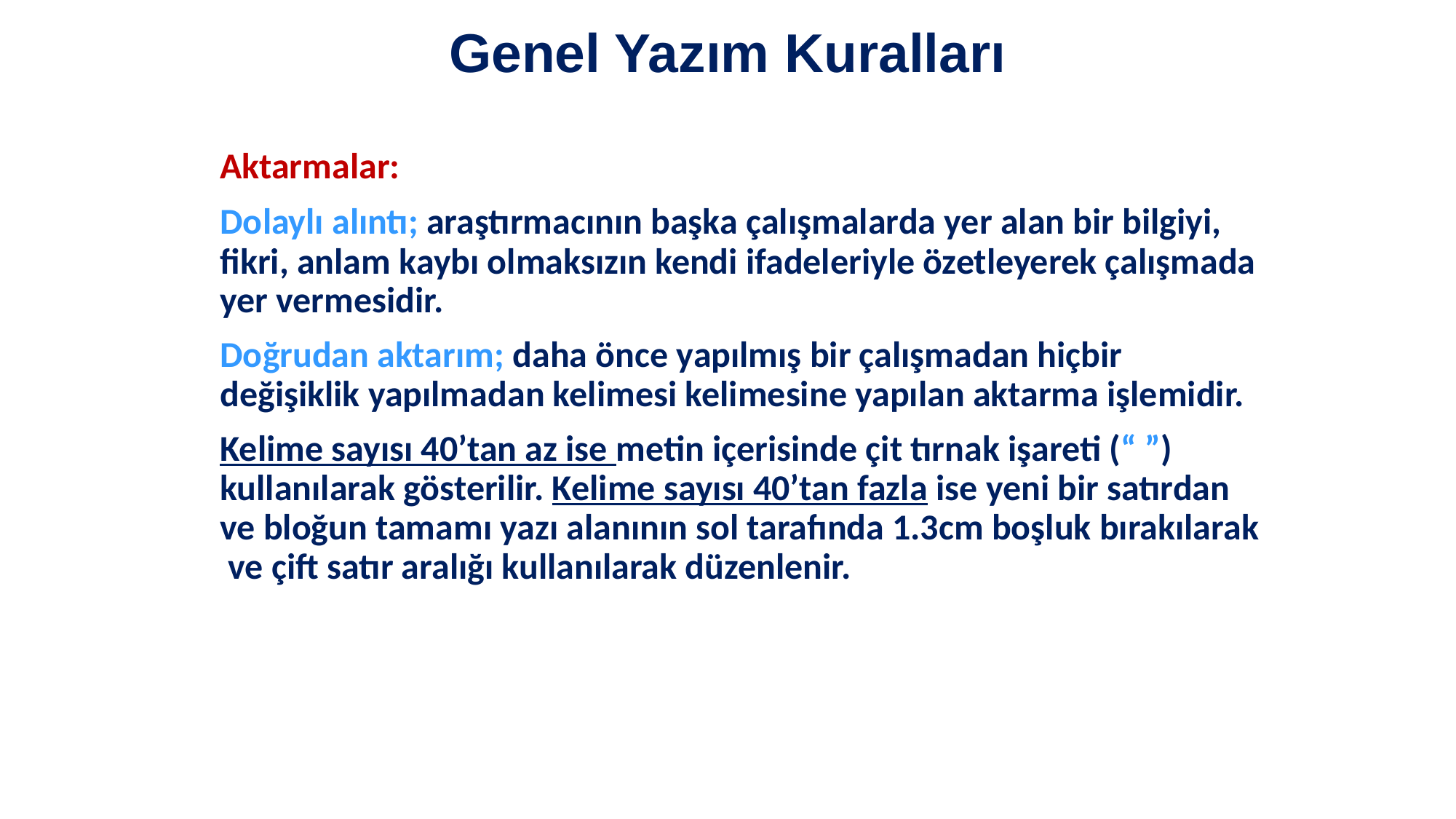

# Genel Yazım Kuralları
	Aktarmalar:
	Dolaylı alıntı; araştırmacının başka çalışmalarda yer alan bir bilgiyi, fikri, anlam kaybı olmaksızın kendi ifadeleriyle özetleyerek çalışmada yer vermesidir.
	Doğrudan aktarım; daha önce yapılmış bir çalışmadan hiçbir değişiklik yapılmadan kelimesi kelimesine yapılan aktarma işlemidir.
	Kelime sayısı 40’tan az ise metin içerisinde çit tırnak işareti (“ ”) kullanılarak gösterilir. Kelime sayısı 40’tan fazla ise yeni bir satırdan ve bloğun tamamı yazı alanının sol tarafında 1.3cm boşluk bırakılarak  ve çift satır aralığı kullanılarak düzenlenir.